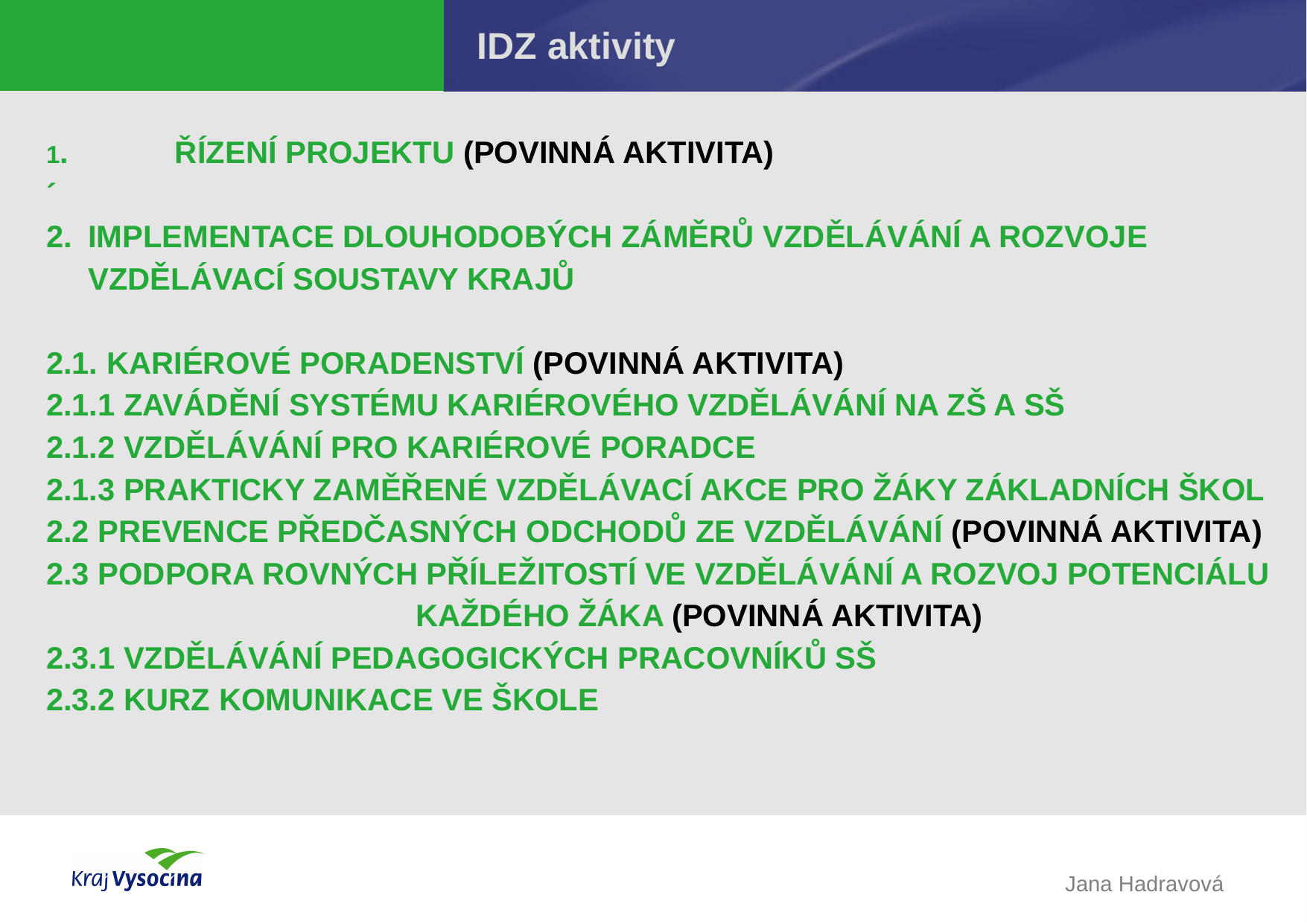

IDZ aktivity
1.	  ŘÍZENÍ PROJEKTU (POVINNÁ AKTIVITA)
´
IMPLEMENTACE DLOUHODOBÝCH ZÁMĚRŮ VZDĚLÁVÁNÍ A ROZVOJE VZDĚLÁVACÍ SOUSTAVY KRAJŮ

2.1. KARIÉROVÉ PORADENSTVÍ (POVINNÁ AKTIVITA)
2.1.1 ZAVÁDĚNÍ SYSTÉMU KARIÉROVÉHO VZDĚLÁVÁNÍ NA ZŠ A SŠ
2.1.2 VZDĚLÁVÁNÍ PRO KARIÉROVÉ PORADCE
2.1.3 PRAKTICKY ZAMĚŘENÉ VZDĚLÁVACÍ AKCE PRO ŽÁKY ZÁKLADNÍCH ŠKOL
2.2 PREVENCE PŘEDČASNÝCH ODCHODŮ ZE VZDĚLÁVÁNÍ (POVINNÁ AKTIVITA)
2.3 PODPORA ROVNÝCH PŘÍLEŽITOSTÍ VE VZDĚLÁVÁNÍ A ROZVOJ POTENCIÁLU 			    KAŽDÉHO ŽÁKA (POVINNÁ AKTIVITA)
2.3.1 VZDĚLÁVÁNÍ PEDAGOGICKÝCH PRACOVNÍKŮ SŠ
2.3.2 KURZ KOMUNIKACE VE ŠKOLE